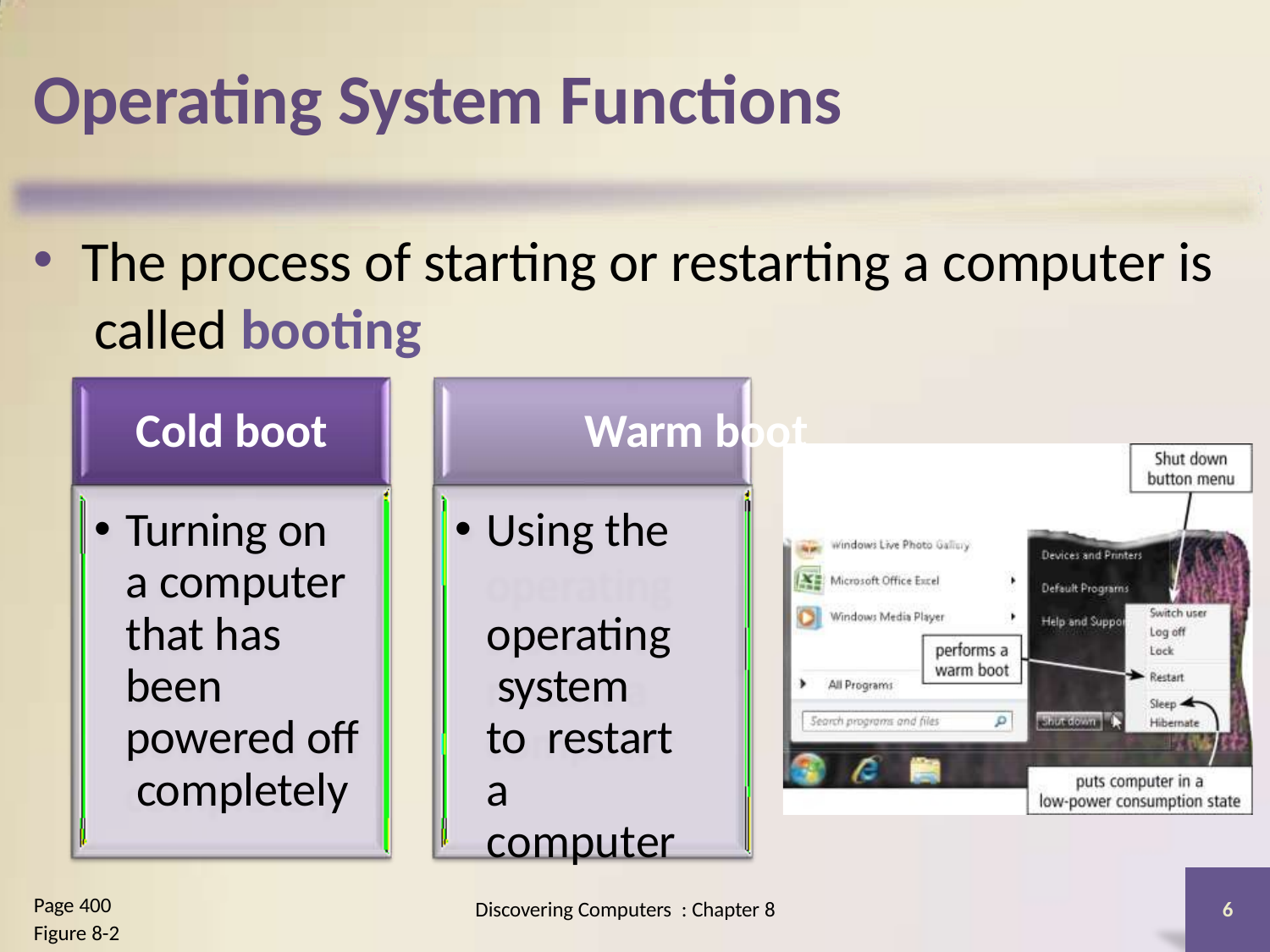

# Operating System Functions
The process of starting or restarting a computer is  called booting
Cold boot	Warm boot

Turning on  a computer  that has  been  powered off  completely
Using the  operating  system to  restart a  computer
Page 400
Figure 8-2
Discovering Computers  : Chapter 8
6